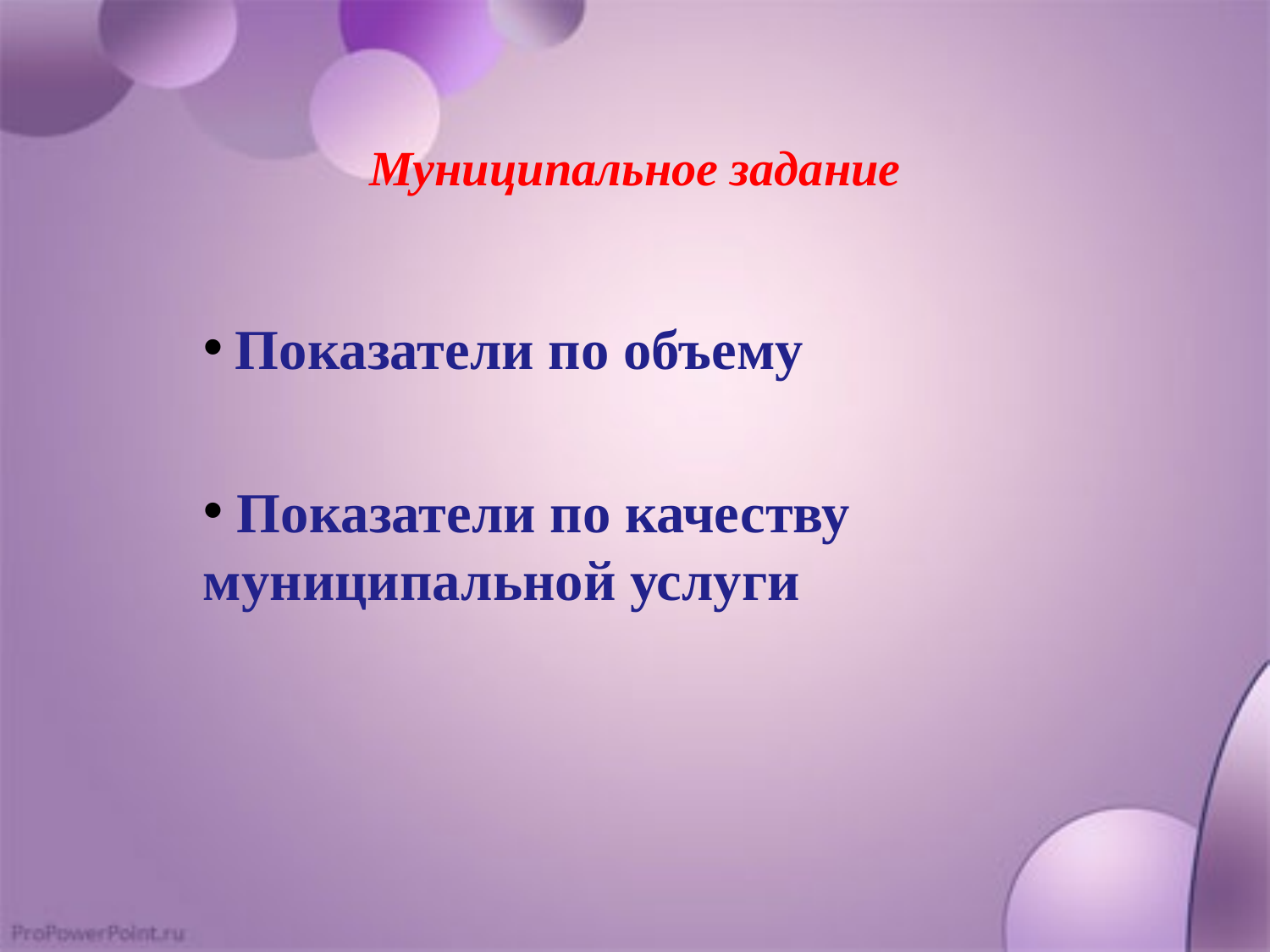

# Муниципальное задание
 Показатели по объему

 Показатели по качеству муниципальной услуги